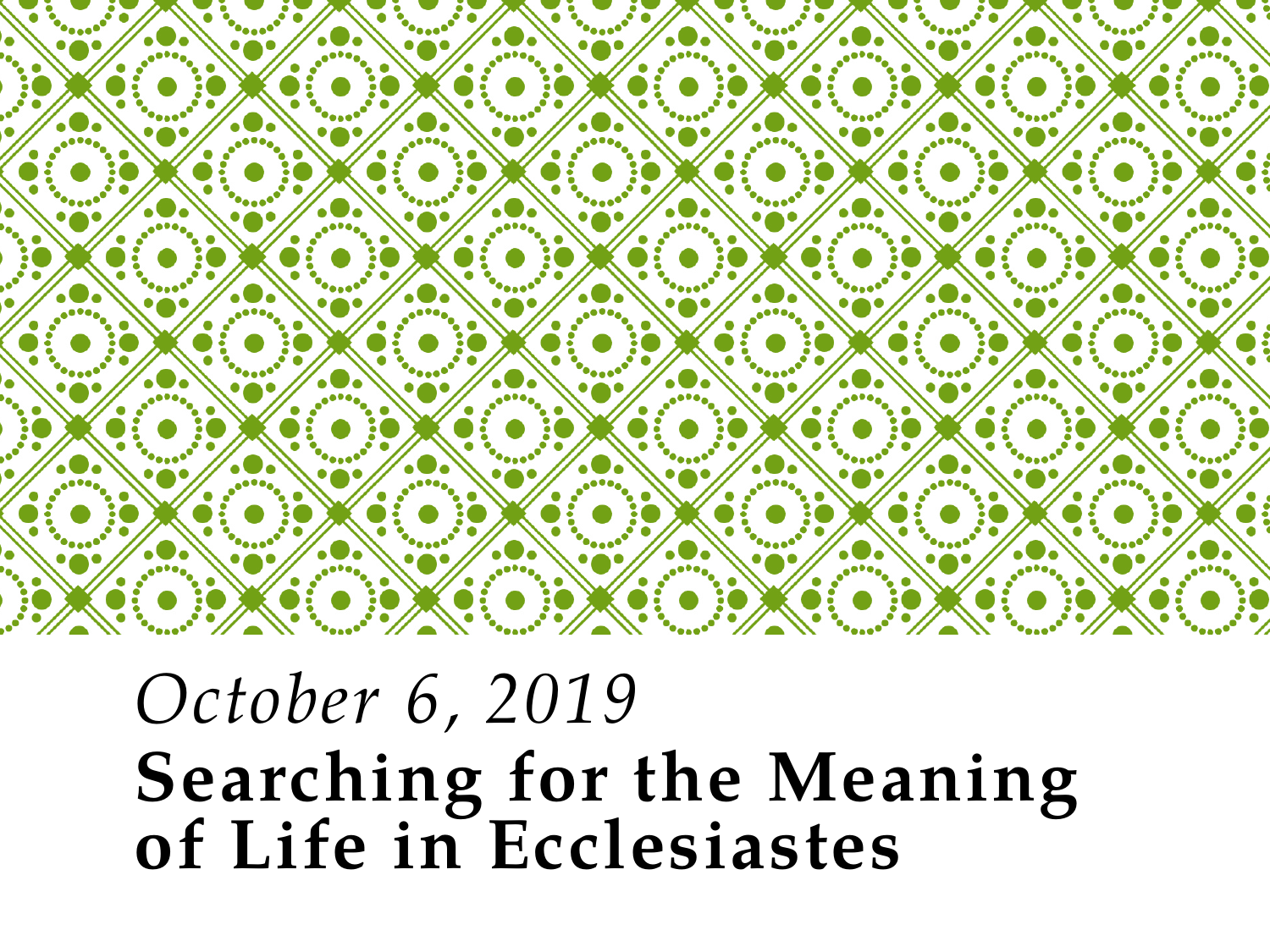

October 6, 2019
Searching for the Meaning of Life in Ecclesiastes